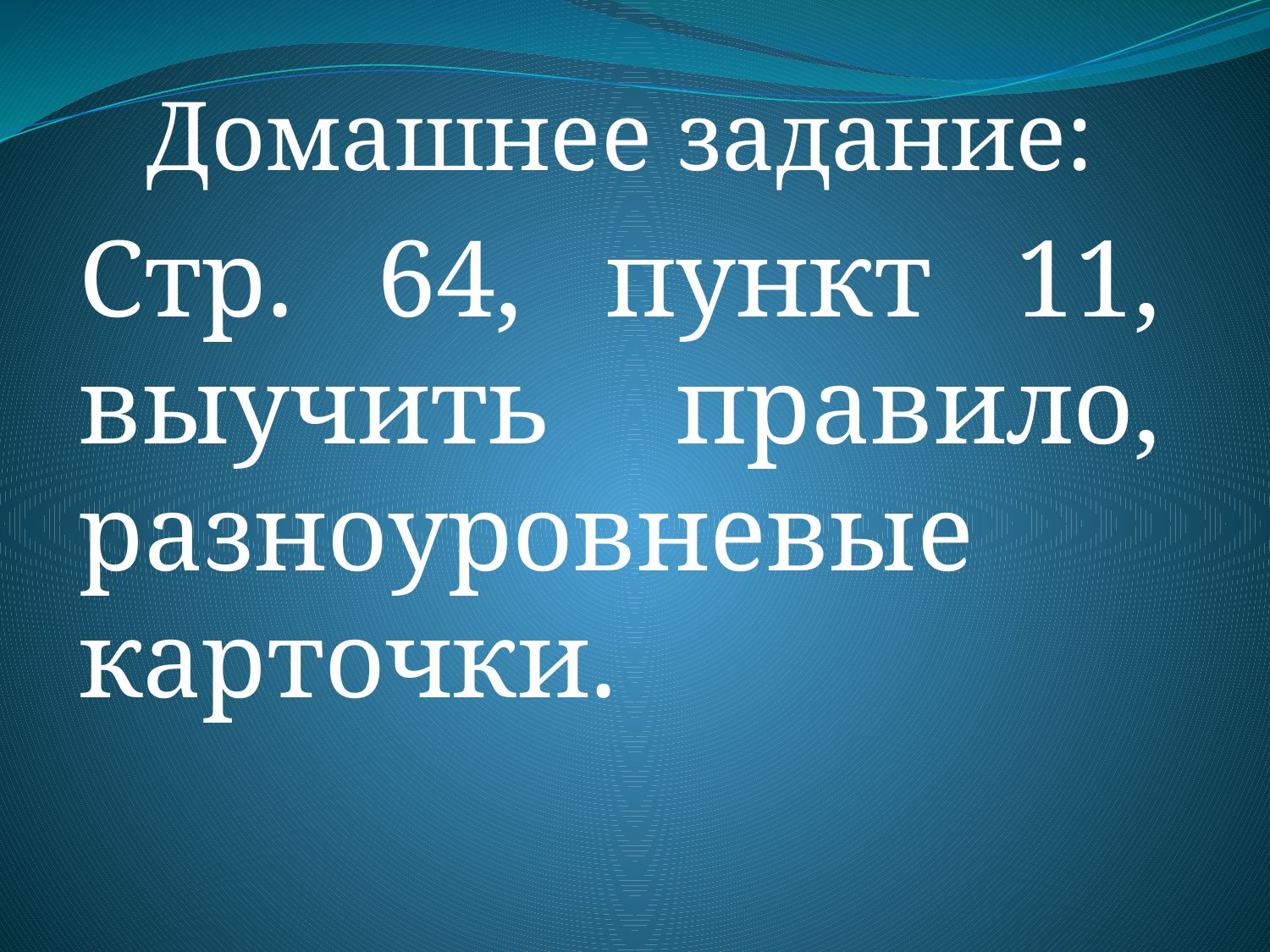

Домашнее задание:
Стр. 64, пункт 11, выучить правило, разноуровневые карточки.